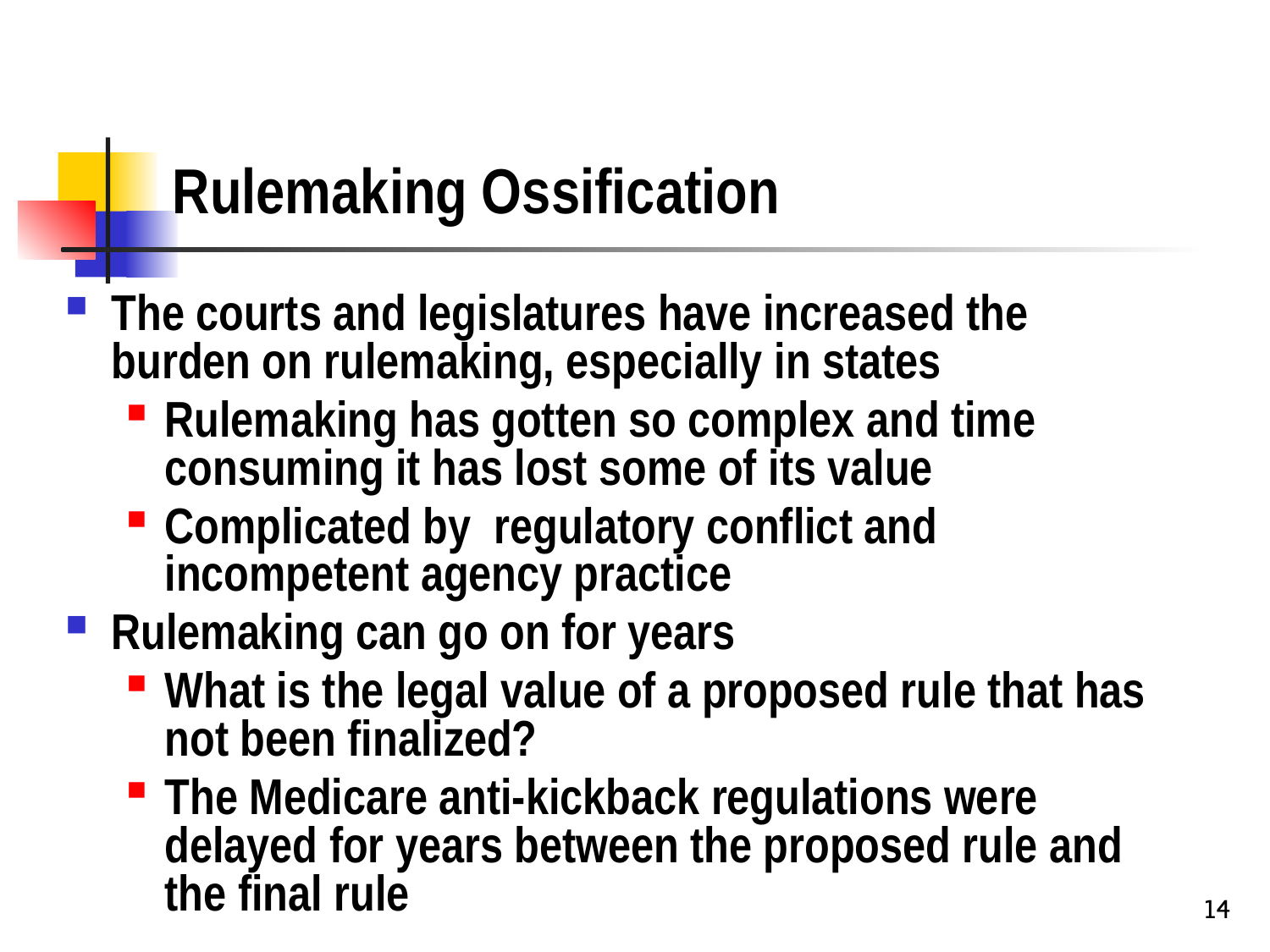

# Rulemaking Ossification
The courts and legislatures have increased the burden on rulemaking, especially in states
Rulemaking has gotten so complex and time consuming it has lost some of its value
Complicated by  regulatory conflict and incompetent agency practice
Rulemaking can go on for years
What is the legal value of a proposed rule that has not been finalized?
The Medicare anti-kickback regulations were delayed for years between the proposed rule and the final rule
14